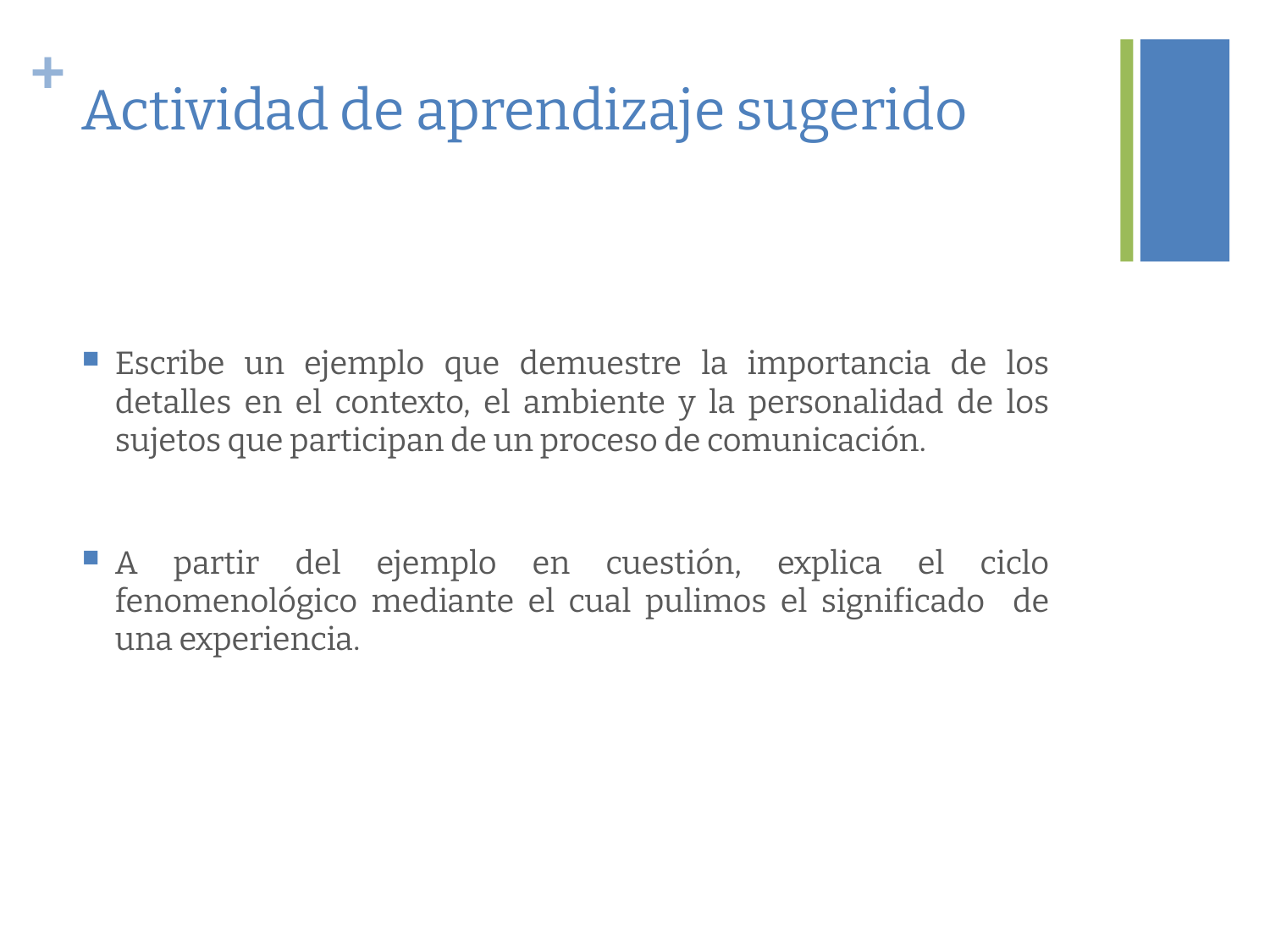

# Actividad de aprendizaje sugerido

Escribe un ejemplo que demuestre la importancia de los detalles en el contexto, el ambiente y la personalidad de los sujetos que participan de un proceso de comunicación.

A partir del ejemplo en cuestión, explica el ciclo fenomenológico mediante el cual pulimos el significado  de una experiencia.